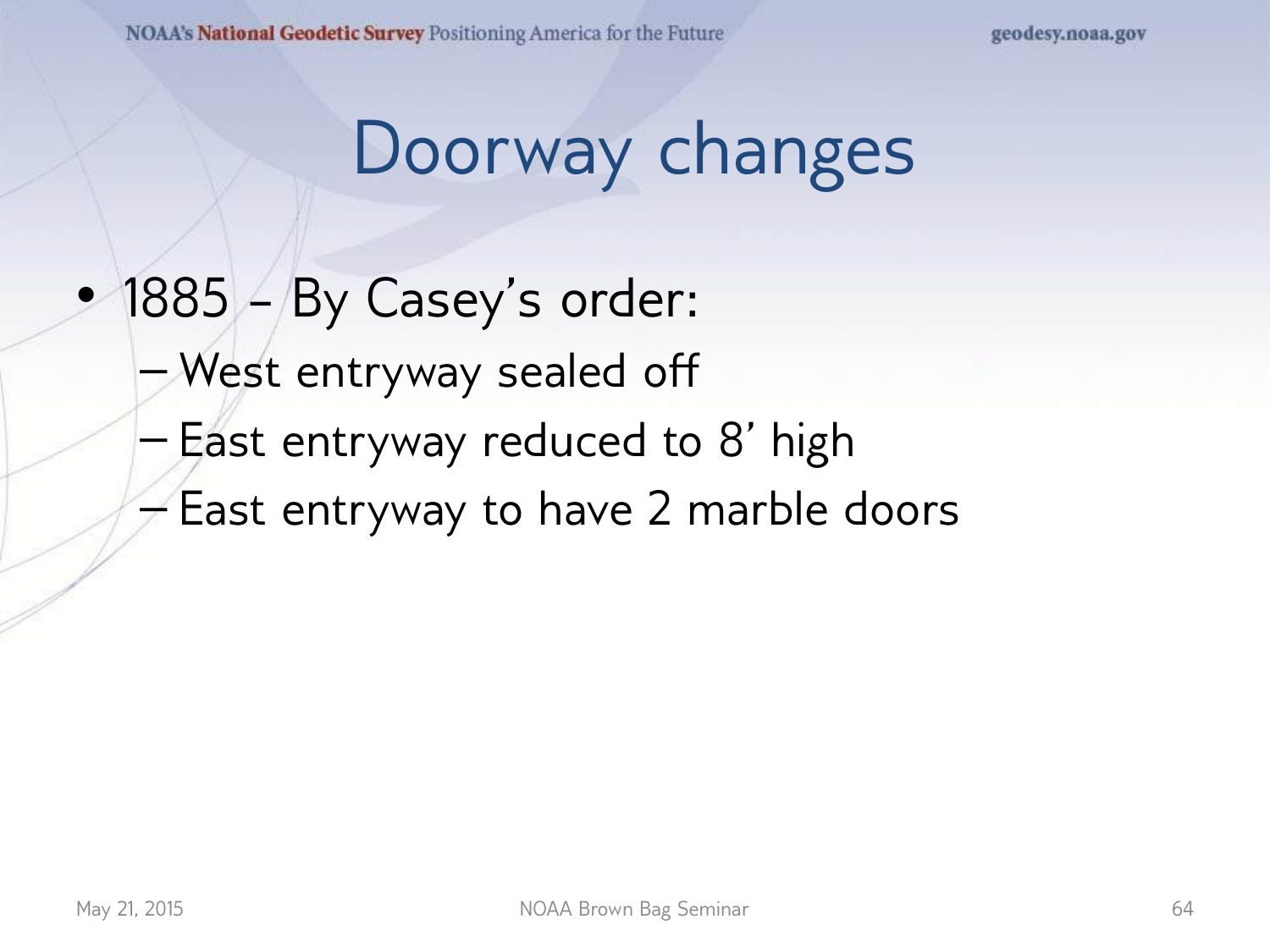

# Doorway changes
1885 – By Casey’s order:
West entryway sealed off
East entryway reduced to 8’ high
East entryway to have 2 marble doors
May 21, 2015
NOAA Brown Bag Seminar
64